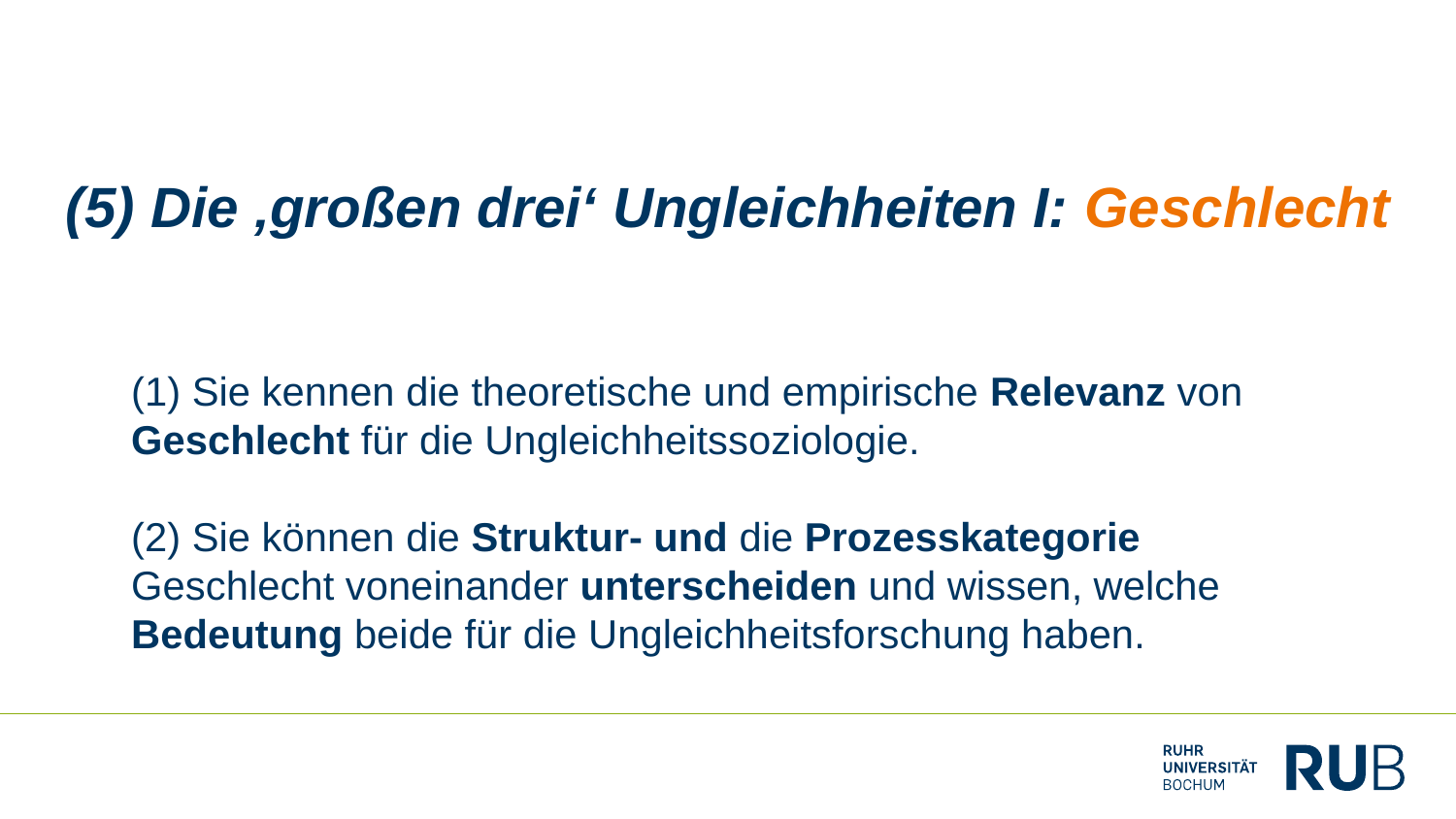

# (5) Die ‚großen drei‘ Ungleichheiten I: Geschlecht
(1) Sie kennen die theoretische und empirische Relevanz von Geschlecht für die Ungleichheitssoziologie.

(2) Sie können die Struktur- und die Prozesskategorie Geschlecht voneinander unterscheiden und wissen, welche Bedeutung beide für die Ungleichheitsforschung haben.